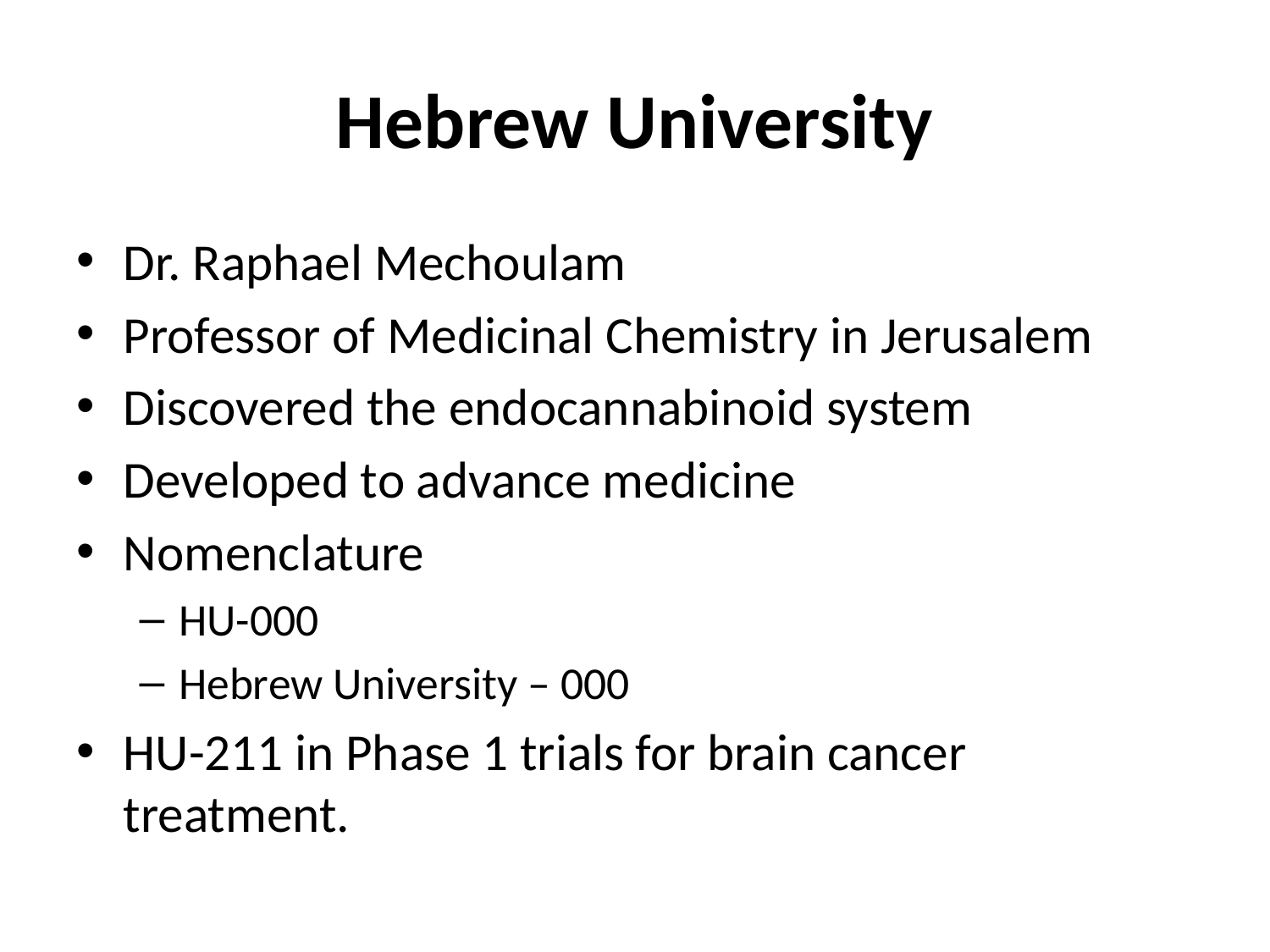

# Hebrew University
Dr. Raphael Mechoulam
Professor of Medicinal Chemistry in Jerusalem
Discovered the endocannabinoid system
Developed to advance medicine
Nomenclature
HU-000
Hebrew University – 000
HU-211 in Phase 1 trials for brain cancer treatment.